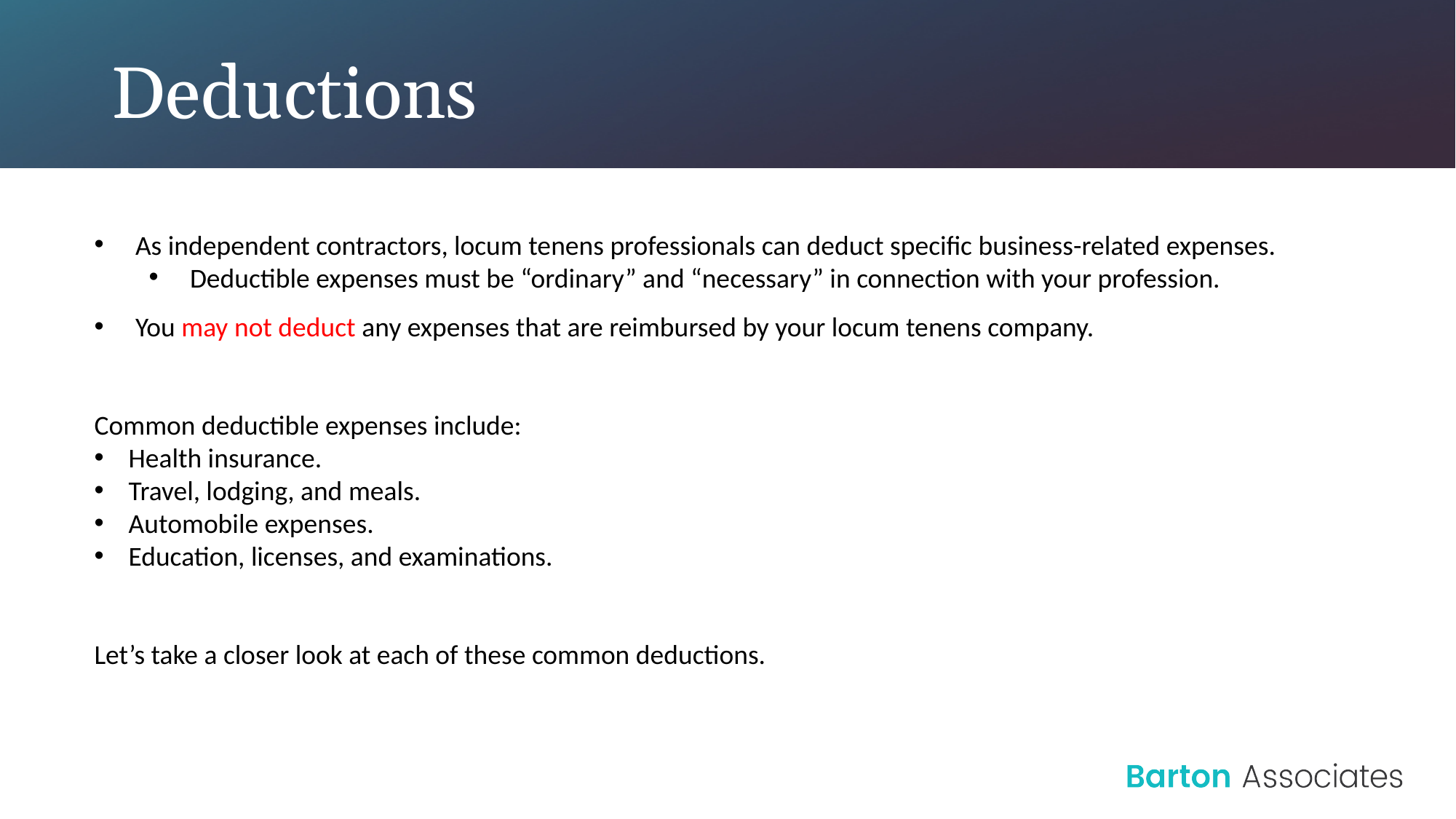

# Deductions
As independent contractors, locum tenens professionals can deduct specific business-related expenses.
Deductible expenses must be “ordinary” and “necessary” in connection with your profession.
You may not deduct any expenses that are reimbursed by your locum tenens company.

Common deductible expenses include:
Health insurance.
Travel, lodging, and meals.
Automobile expenses.
Education, licenses, and examinations.

Let’s take a closer look at each of these common deductions.